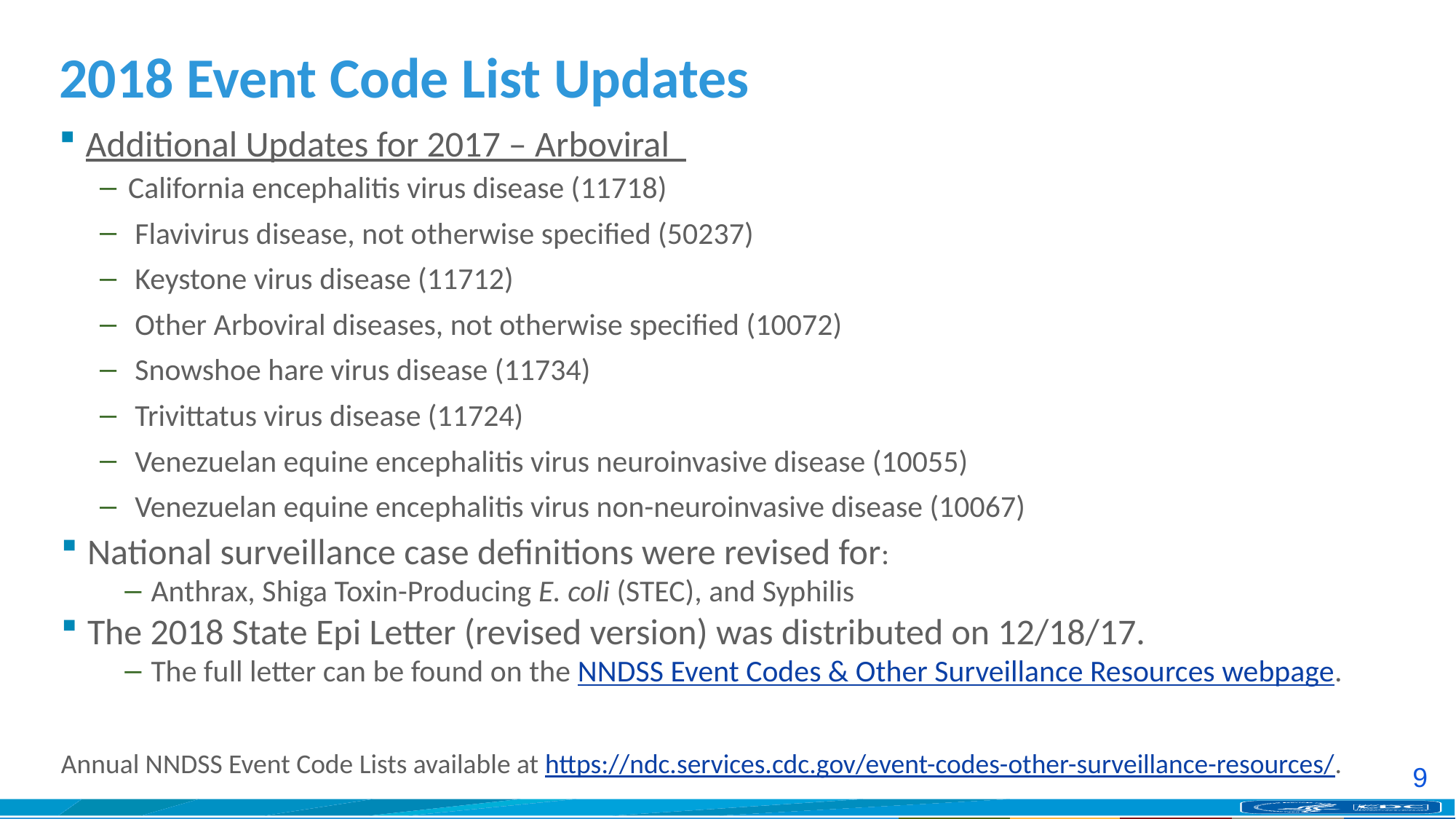

# 2018 Event Code List Updates
Additional Updates for 2017 – Arboviral
California encephalitis virus disease (11718)
 Flavivirus disease, not otherwise specified (50237)
 Keystone virus disease (11712)
 Other Arboviral diseases, not otherwise specified (10072)
 Snowshoe hare virus disease (11734)
 Trivittatus virus disease (11724)
 Venezuelan equine encephalitis virus neuroinvasive disease (10055)
 Venezuelan equine encephalitis virus non-neuroinvasive disease (10067)
National surveillance case definitions were revised for:
Anthrax, Shiga Toxin-Producing E. coli (STEC), and Syphilis
The 2018 State Epi Letter (revised version) was distributed on 12/18/17.
The full letter can be found on the NNDSS Event Codes & Other Surveillance Resources webpage.

Annual NNDSS Event Code Lists available at https://ndc.services.cdc.gov/event-codes-other-surveillance-resources/.